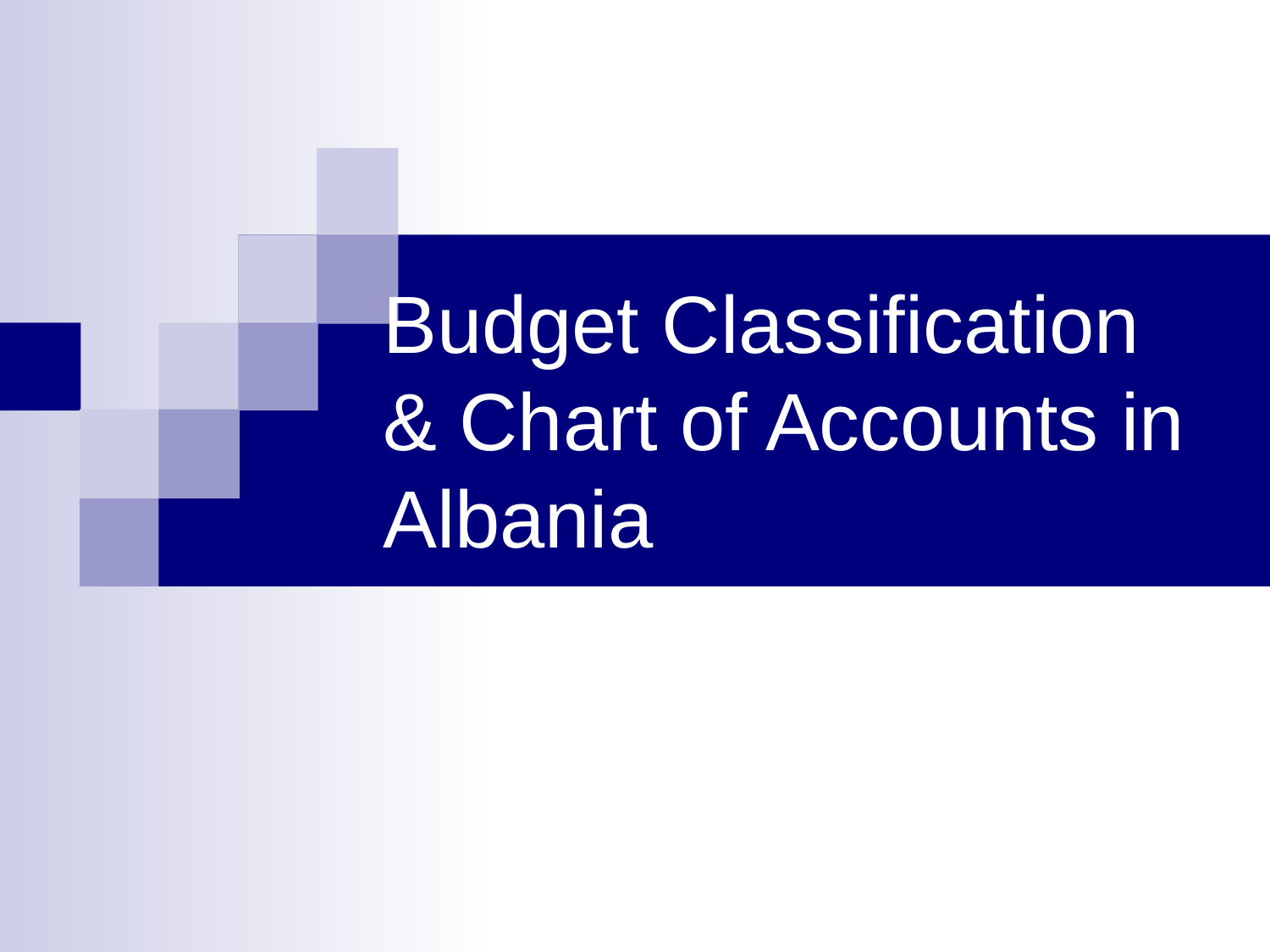

# Budget Classification & Chart of Accounts in Albania